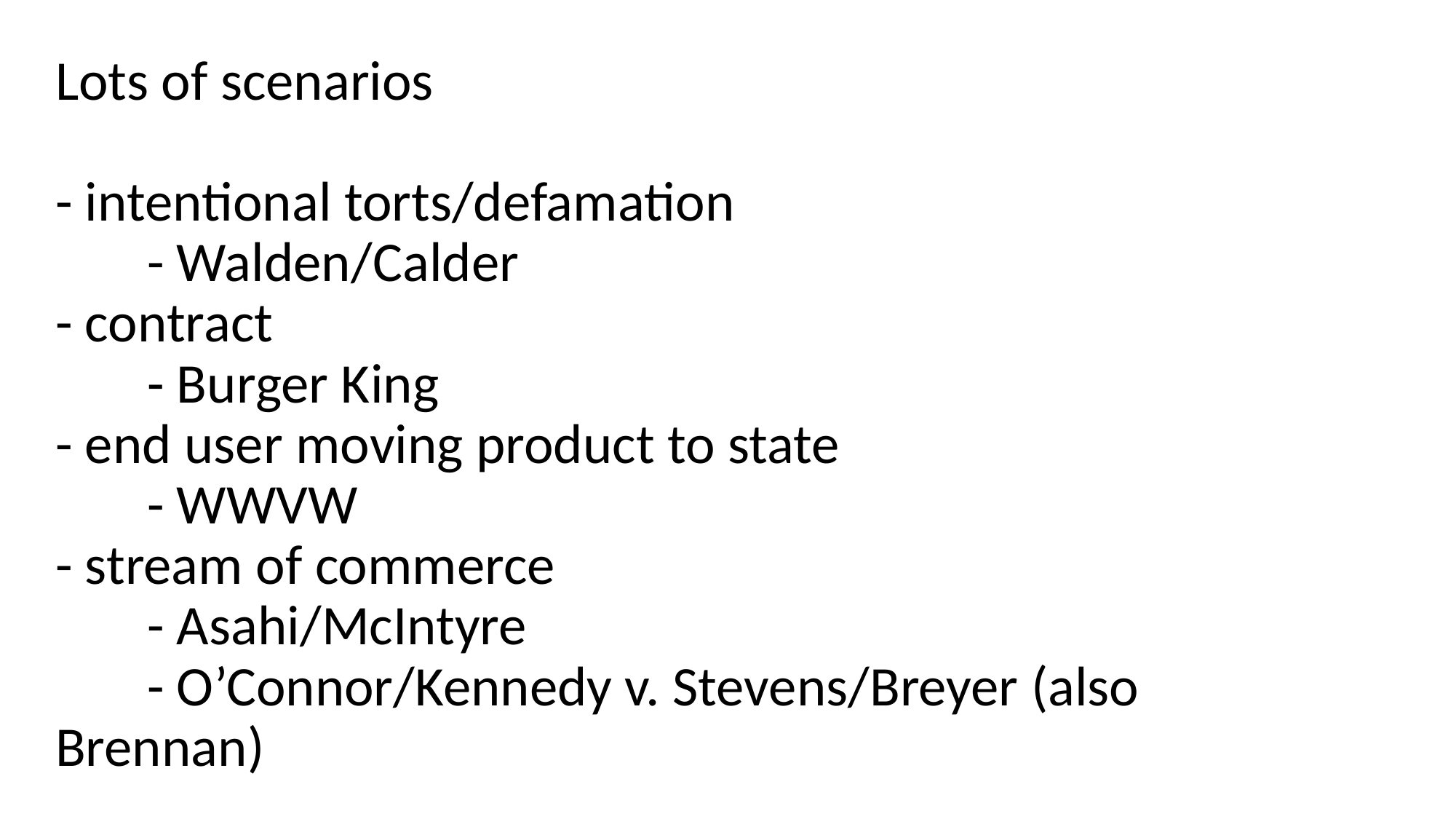

# Lots of scenarios - intentional torts/defamation - Walden/Calder - contract - Burger King - end user moving product to state - WWVW - stream of commerce - Asahi/McIntyre - O’Connor/Kennedy v. Stevens/Breyer (also Brennan)